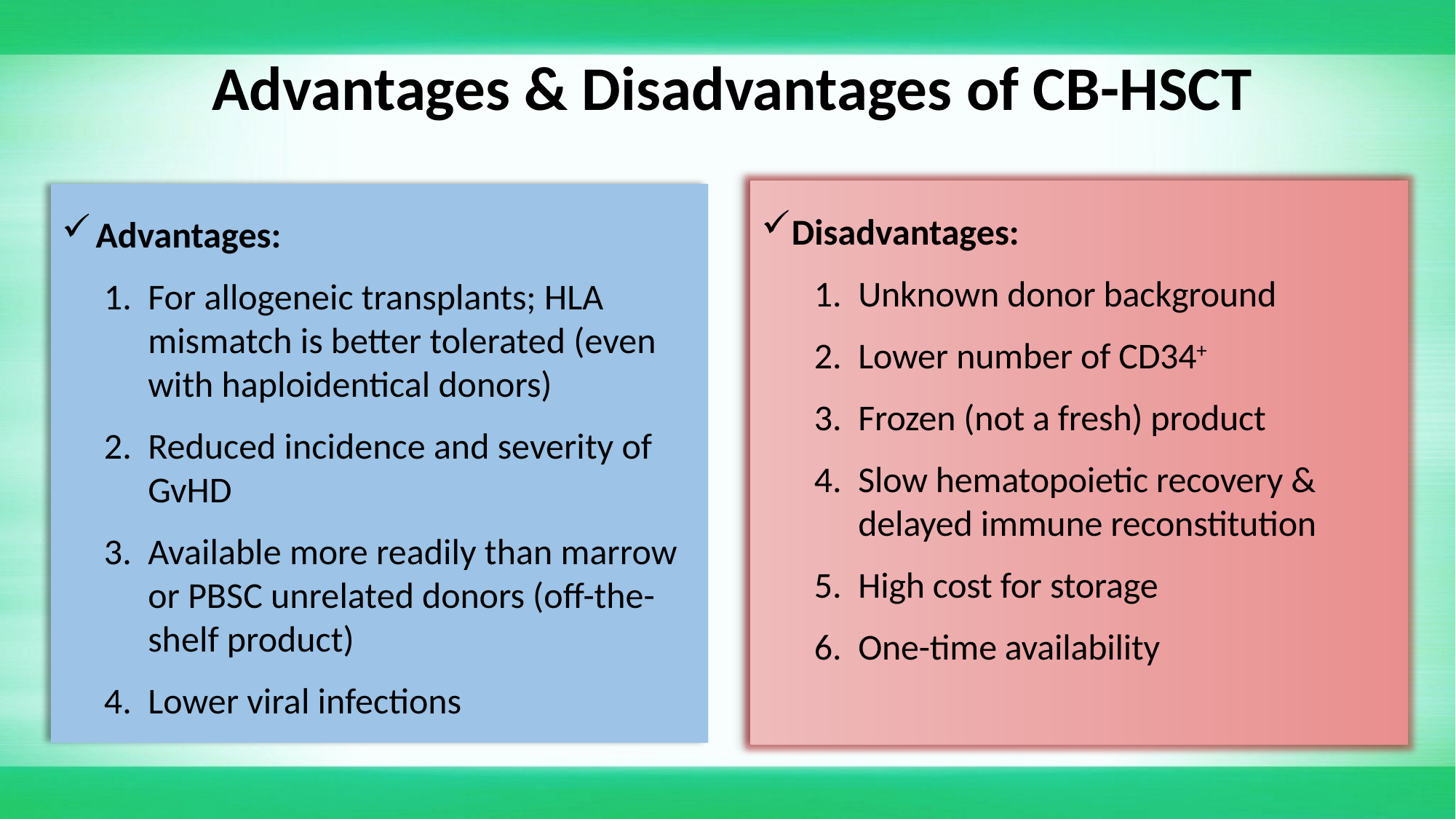

# Advantages & Disadvantages of CB-HSCT

Disadvantages:
Unknown donor background
Lower number of CD34+
Frozen (not a fresh) product
Slow hematopoietic recovery & delayed immune reconstitution
High cost for storage
One-time availability

Advantages:
For allogeneic transplants; HLA mismatch is better tolerated (even with haploidentical donors)
Reduced incidence and severity of GvHD
Available more readily than marrow or PBSC unrelated donors (off-the-shelf product)
Lower viral infections